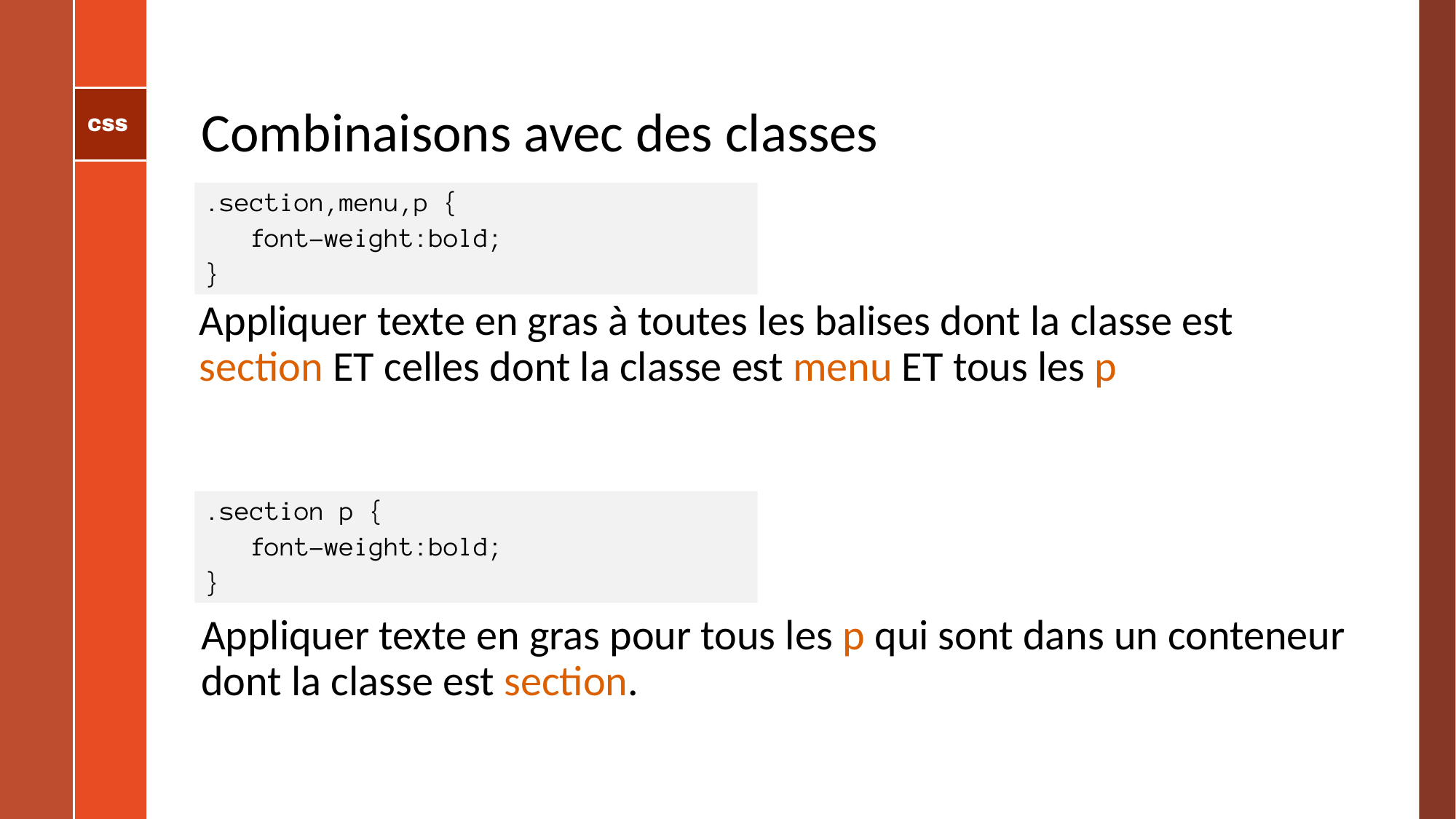

# Combinaisons avec des classes
.section,menu,p {​
   font-weight:bold;​
}
Appliquer texte en gras à toutes les balises dont la classe est section ET celles dont la classe est menu ET tous les p
.section p {​
   font-weight:bold;​
}
Appliquer texte en gras pour tous les p qui sont dans un conteneur dont la classe est section.